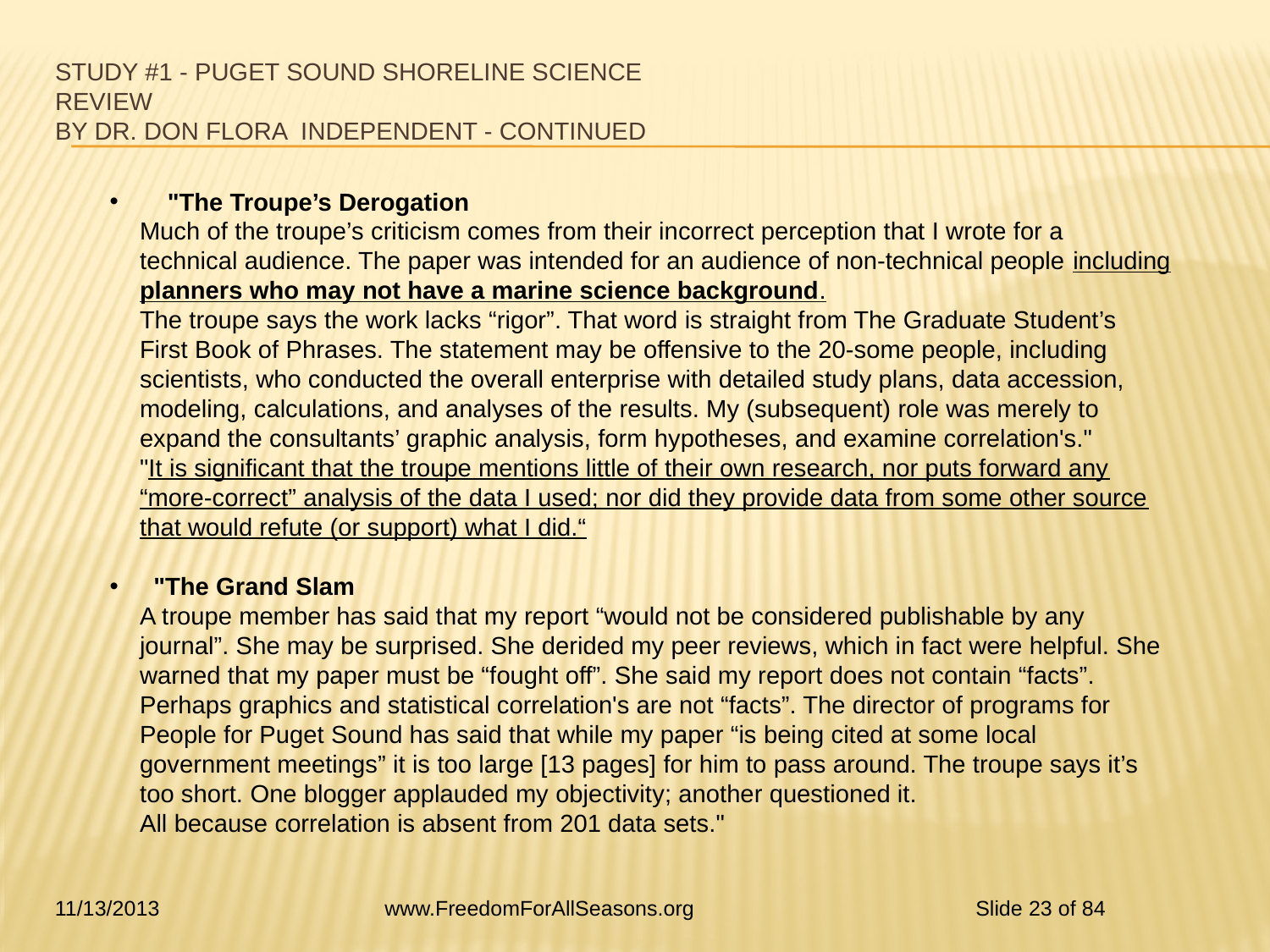

# Study #1 - Puget Sound Shoreline Science Review by Dr. Don Flora  independent - Continued
    "The Troupe’s Derogation
Much of the troupe’s criticism comes from their incorrect perception that I wrote for a
technical audience. The paper was intended for an audience of non-technical people including
planners who may not have a marine science background.
The troupe says the work lacks “rigor”. That word is straight from The Graduate Student’s
First Book of Phrases. The statement may be offensive to the 20-some people, including
scientists, who conducted the overall enterprise with detailed study plans, data accession,
modeling, calculations, and analyses of the results. My (subsequent) role was merely to
expand the consultants’ graphic analysis, form hypotheses, and examine correlation's."
"It is significant that the troupe mentions little of their own research, nor puts forward any
“more-correct” analysis of the data I used; nor did they provide data from some other source
that would refute (or support) what I did.“

  "The Grand Slam
A troupe member has said that my report “would not be considered publishable by any
journal”. She may be surprised. She derided my peer reviews, which in fact were helpful. She
warned that my paper must be “fought off”. She said my report does not contain “facts”.
Perhaps graphics and statistical correlation's are not “facts”. The director of programs for
People for Puget Sound has said that while my paper “is being cited at some local
government meetings” it is too large [13 pages] for him to pass around. The troupe says it’s
too short. One blogger applauded my objectivity; another questioned it.
All because correlation is absent from 201 data sets."